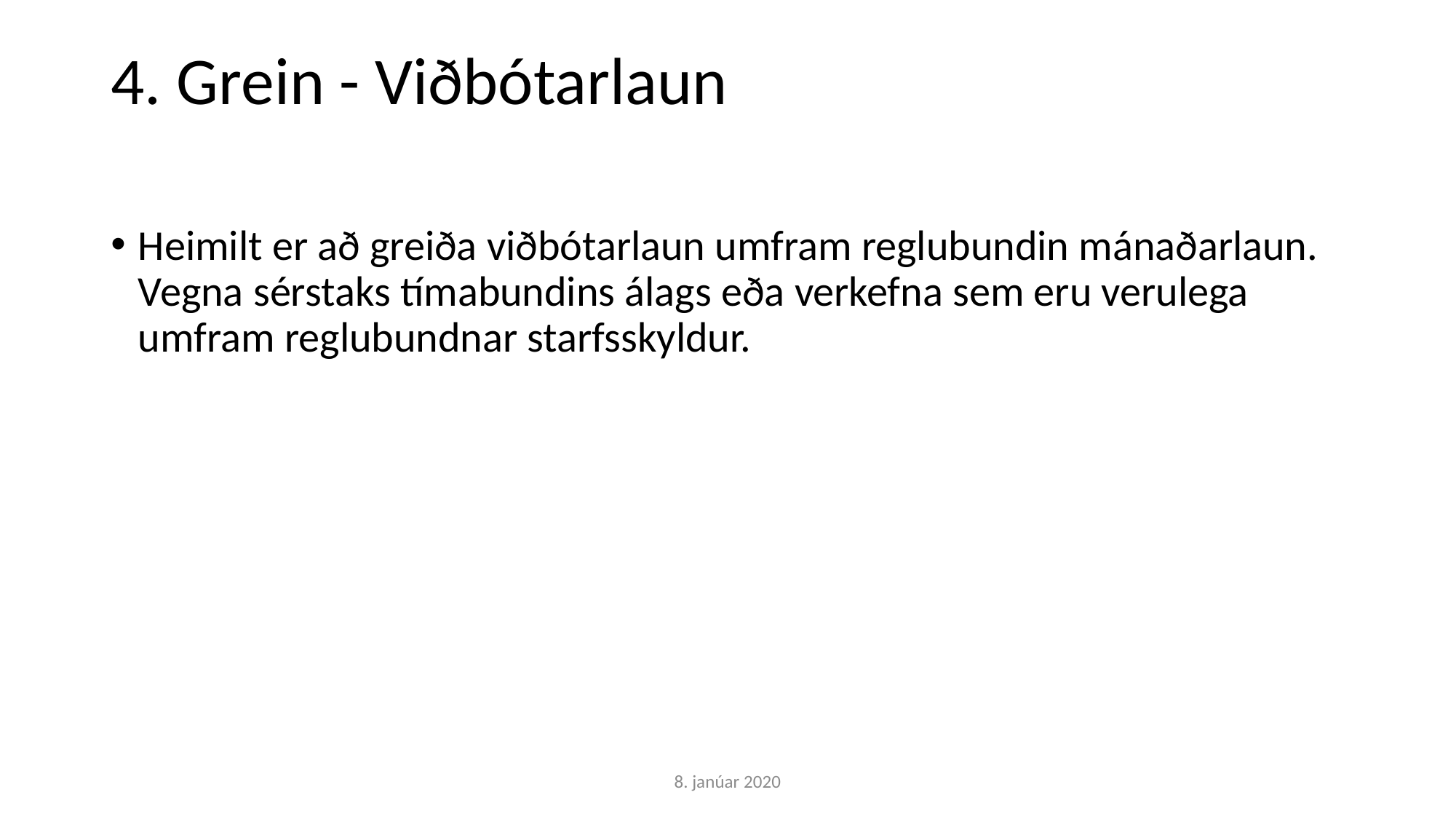

# 4. Grein - Viðbótarlaun
Heimilt er að greiða viðbótarlaun umfram reglubundin mánaðarlaun. Vegna sérstaks tímabundins álags eða verkefna sem eru verulega umfram reglubundnar starfsskyldur.
8. janúar 2020